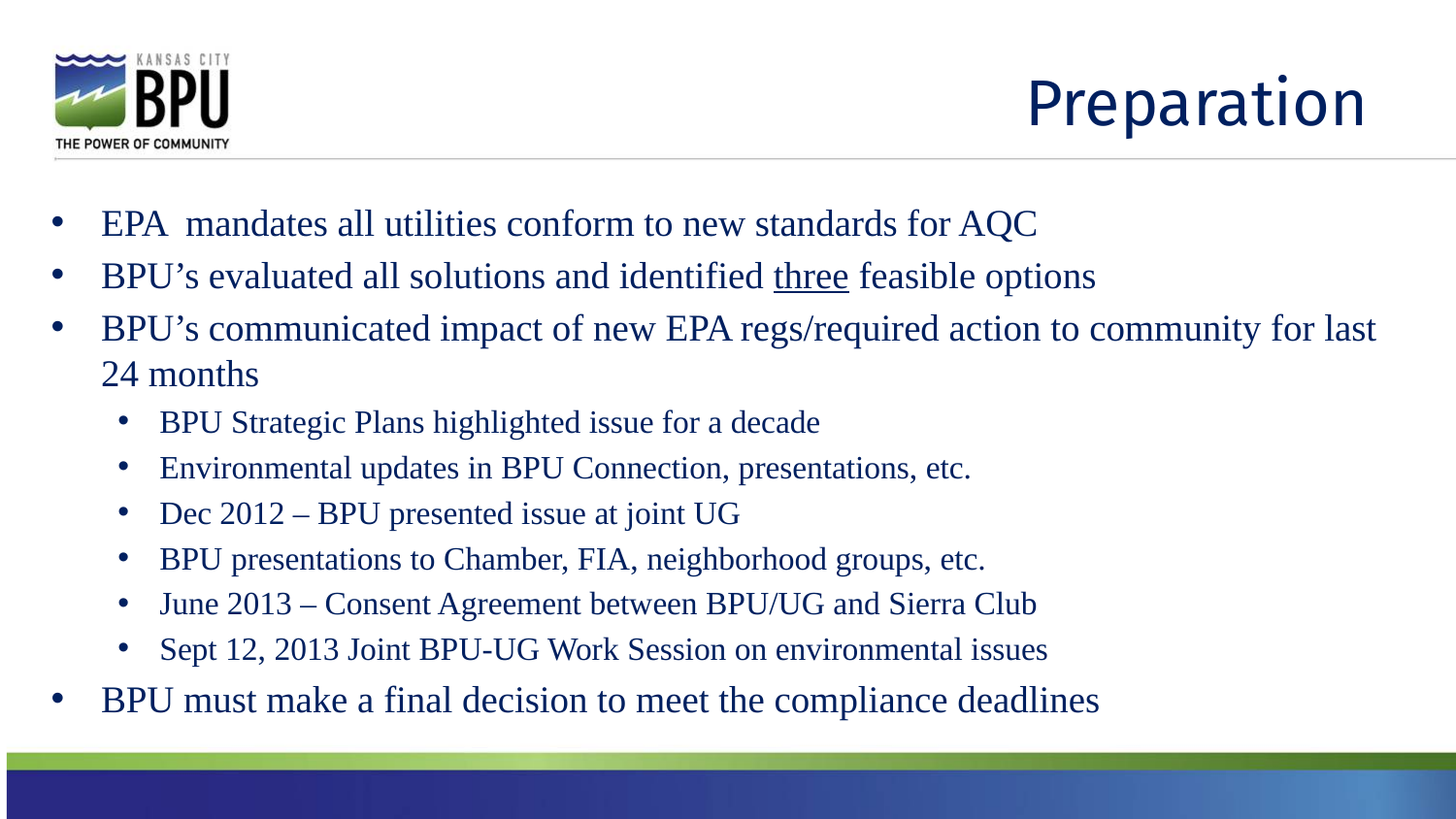

# Preparation
EPA  mandates all utilities conform to new standards for AQC
BPU’s evaluated all solutions and identified three feasible options
BPU’s communicated impact of new EPA regs/required action to community for last 24 months
BPU Strategic Plans highlighted issue for a decade
Environmental updates in BPU Connection, presentations, etc.
Dec 2012 – BPU presented issue at joint UG
BPU presentations to Chamber, FIA, neighborhood groups, etc.
June 2013 – Consent Agreement between BPU/UG and Sierra Club
Sept 12, 2013 Joint BPU-UG Work Session on environmental issues
BPU must make a final decision to meet the compliance deadlines